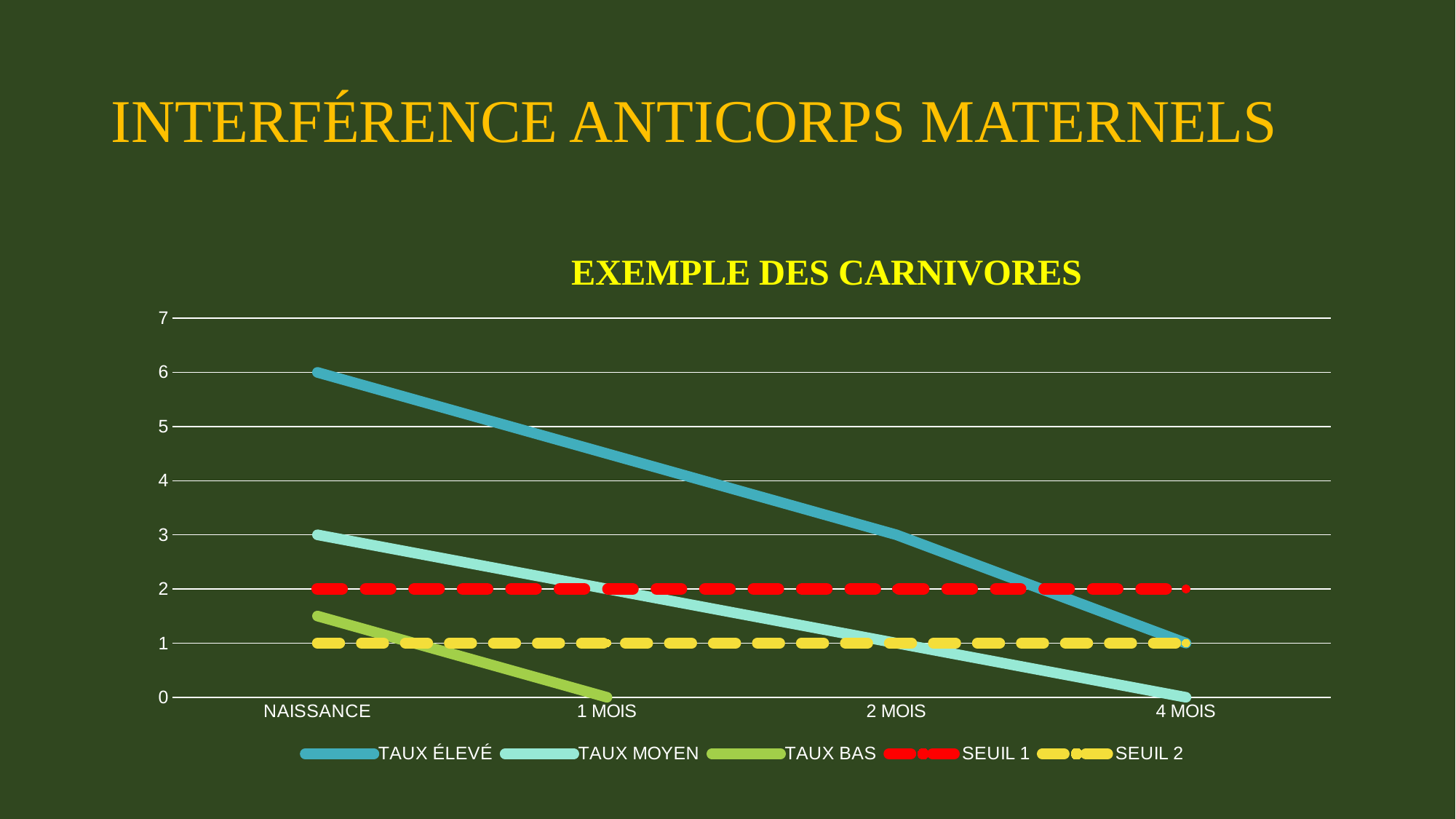

# INTERFÉRENCE ANTICORPS MATERNELS

### Chart: EXEMPLE DES CARNIVORES

| Category | TAUX ÉLEVÉ | TAUX MOYEN | TAUX BAS | SEUIL 1 | SEUIL 2 |
|---|---|---|---|---|---|
| NAISSANCE | 6.0 | 3.0 | 1.5 | 2.0 | 1.0 |
| 1 MOIS | 4.5 | 2.0 | 0.0 | 2.0 | 1.0 |
| 2 MOIS | 3.0 | 1.0 | None | 2.0 | 1.0 |
| 4 MOIS | 1.0 | 0.0 | None | 2.0 | 1.0 |